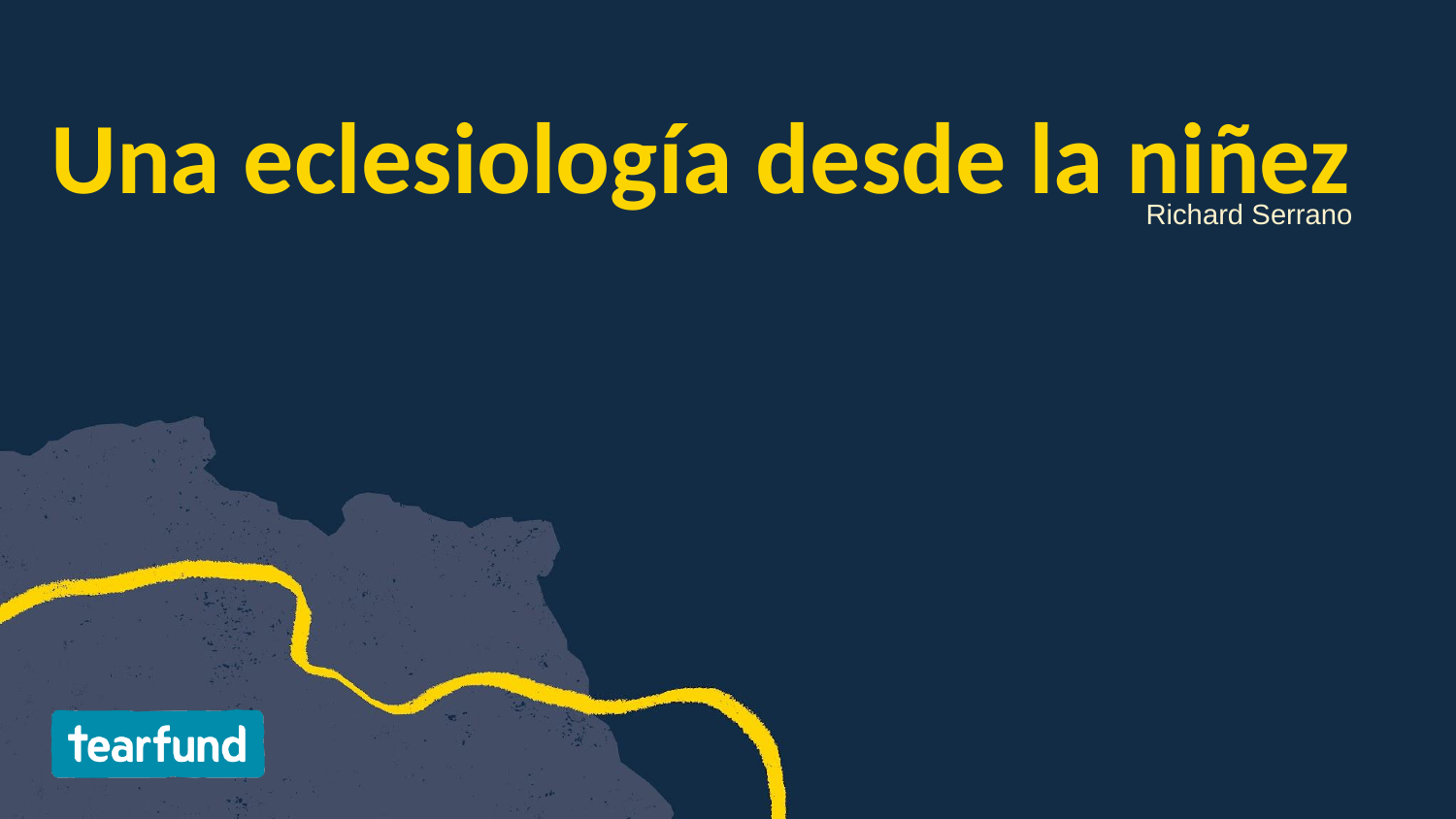

# Una eclesiología desde la niñez
Richard Serrano